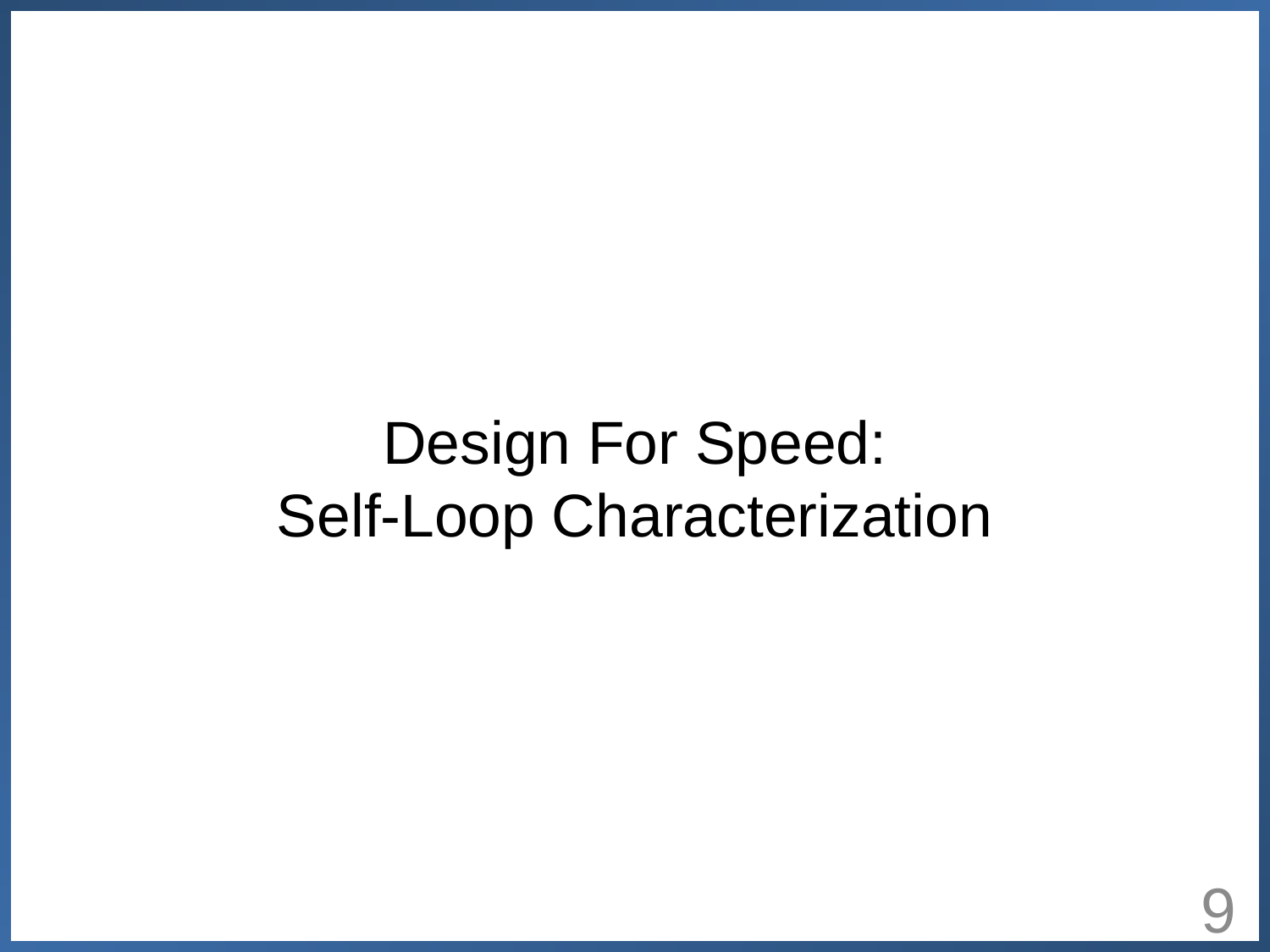

# Design For Speed: Self-Loop Characterization
9